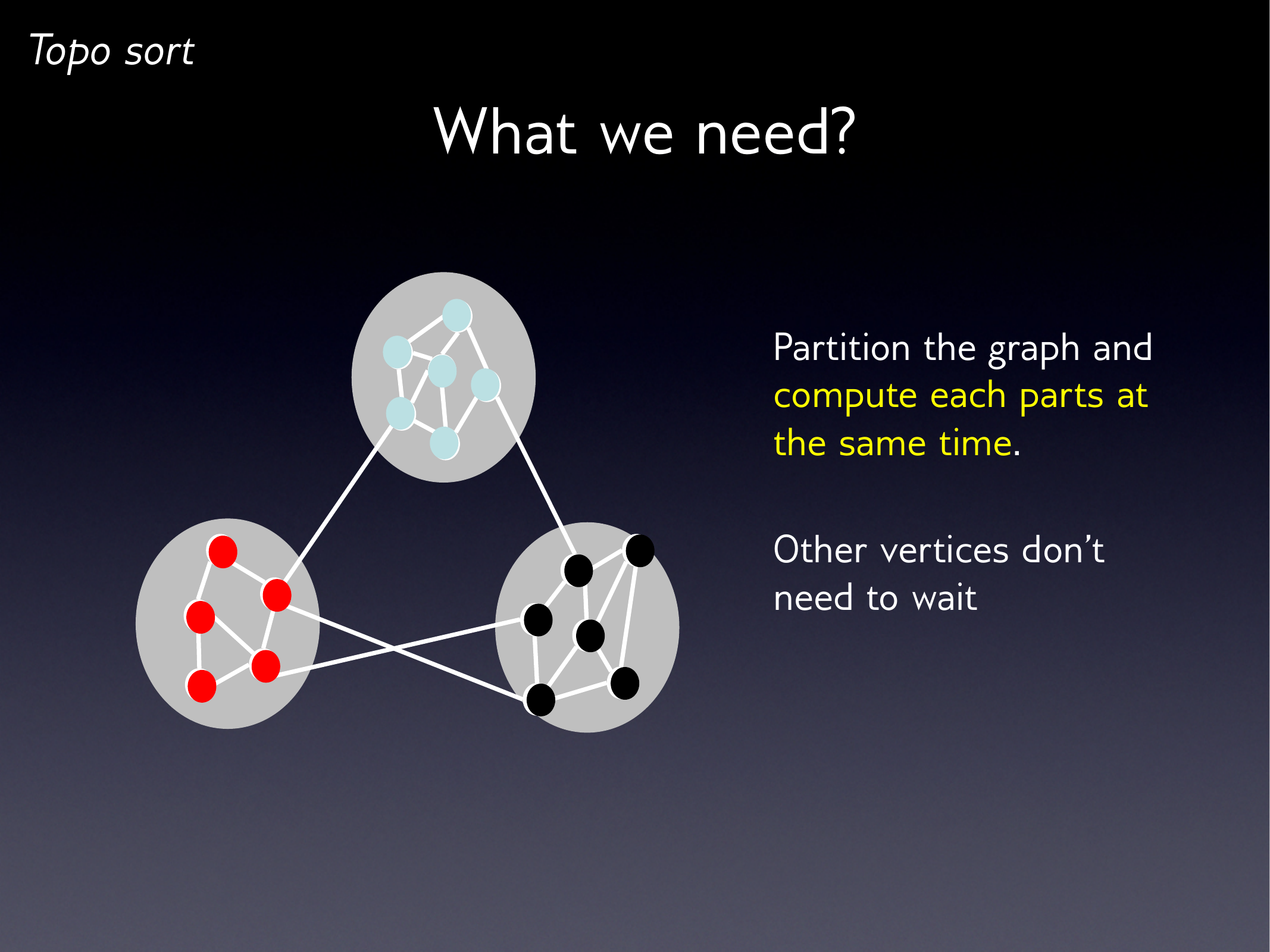

Topo sort
What we need?

Partition the graph and compute each parts at the same time.
Other vertices don’t need to wait